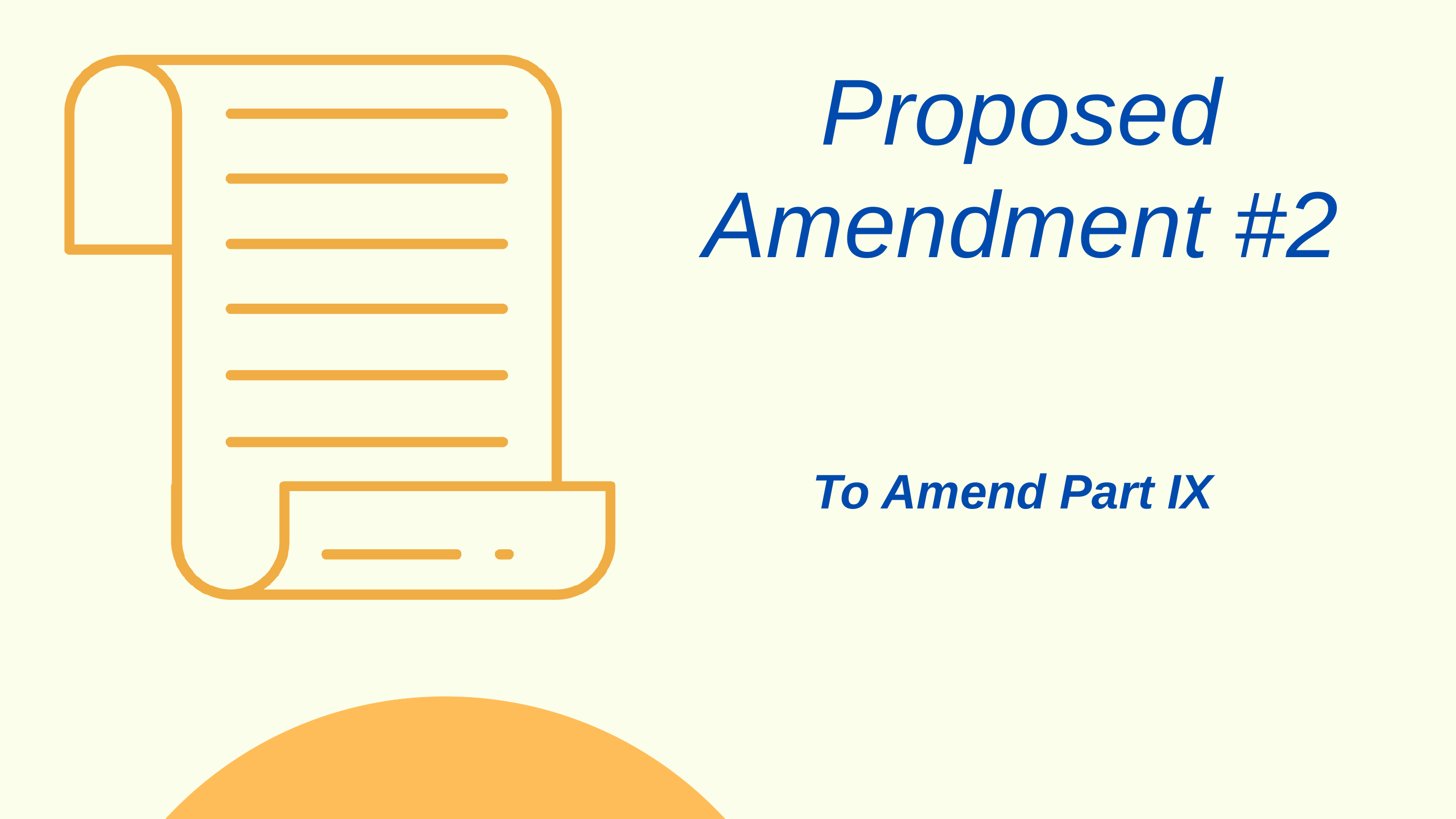

Proposed Amendment #2
To Amend Part IX